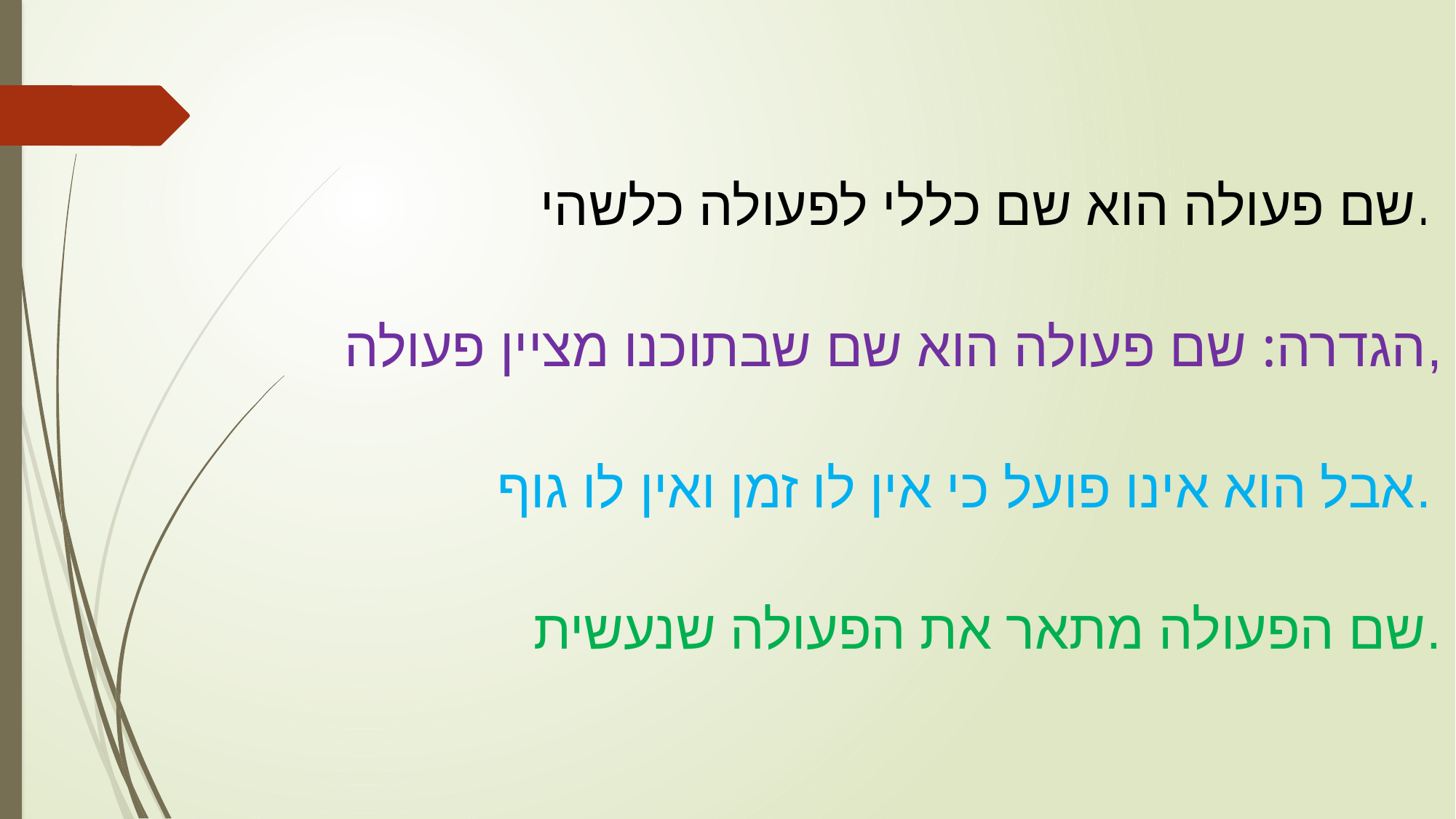

שם פעולה הוא שם כללי לפעולה כלשהי.
הגדרה: שם פעולה הוא שם שבתוכנו מציין פעולה,
אבל הוא אינו פועל כי אין לו זמן ואין לו גוף.
שם הפעולה מתאר את הפעולה שנעשית.